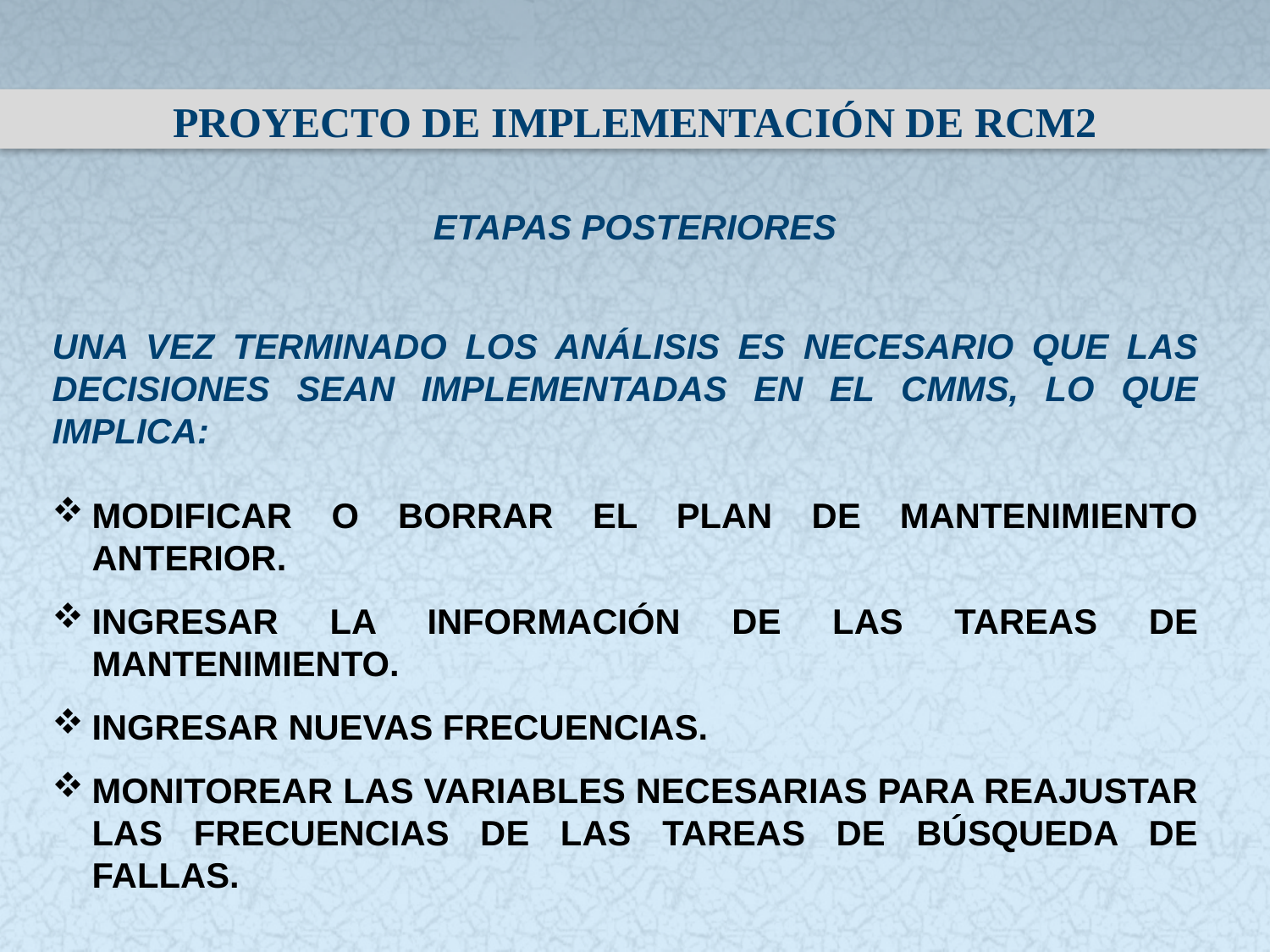

PROYECTO DE IMPLEMENTACIÓN DE RCM2
ETAPAS POSTERIORES
UNA VEZ TERMINADO LOS ANÁLISIS ES NECESARIO QUE LAS DECISIONES SEAN IMPLEMENTADAS EN EL CMMS, LO QUE IMPLICA:

MODIFICAR O BORRAR EL PLAN DE MANTENIMIENTO ANTERIOR.
INGRESAR LA INFORMACIÓN DE LAS TAREAS DE MANTENIMIENTO.
INGRESAR NUEVAS FRECUENCIAS.
MONITOREAR LAS VARIABLES NECESARIAS PARA REAJUSTAR LAS FRECUENCIAS DE LAS TAREAS DE BÚSQUEDA DE FALLAS.